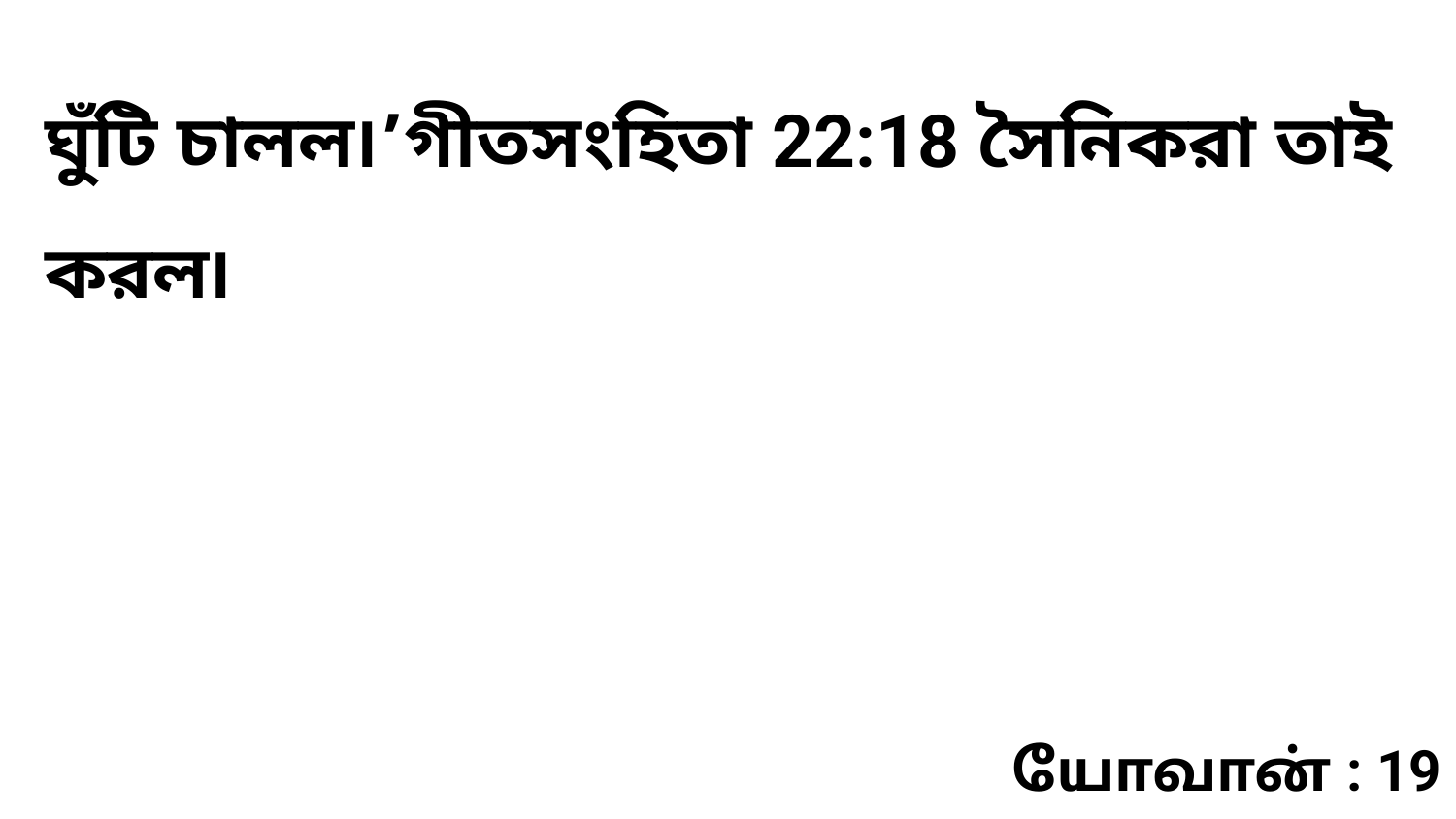

ঘুঁটি চালল৷’গীতসংহিতা 22:18 সৈনিকরা তাই করল৷
யோவான் : 19